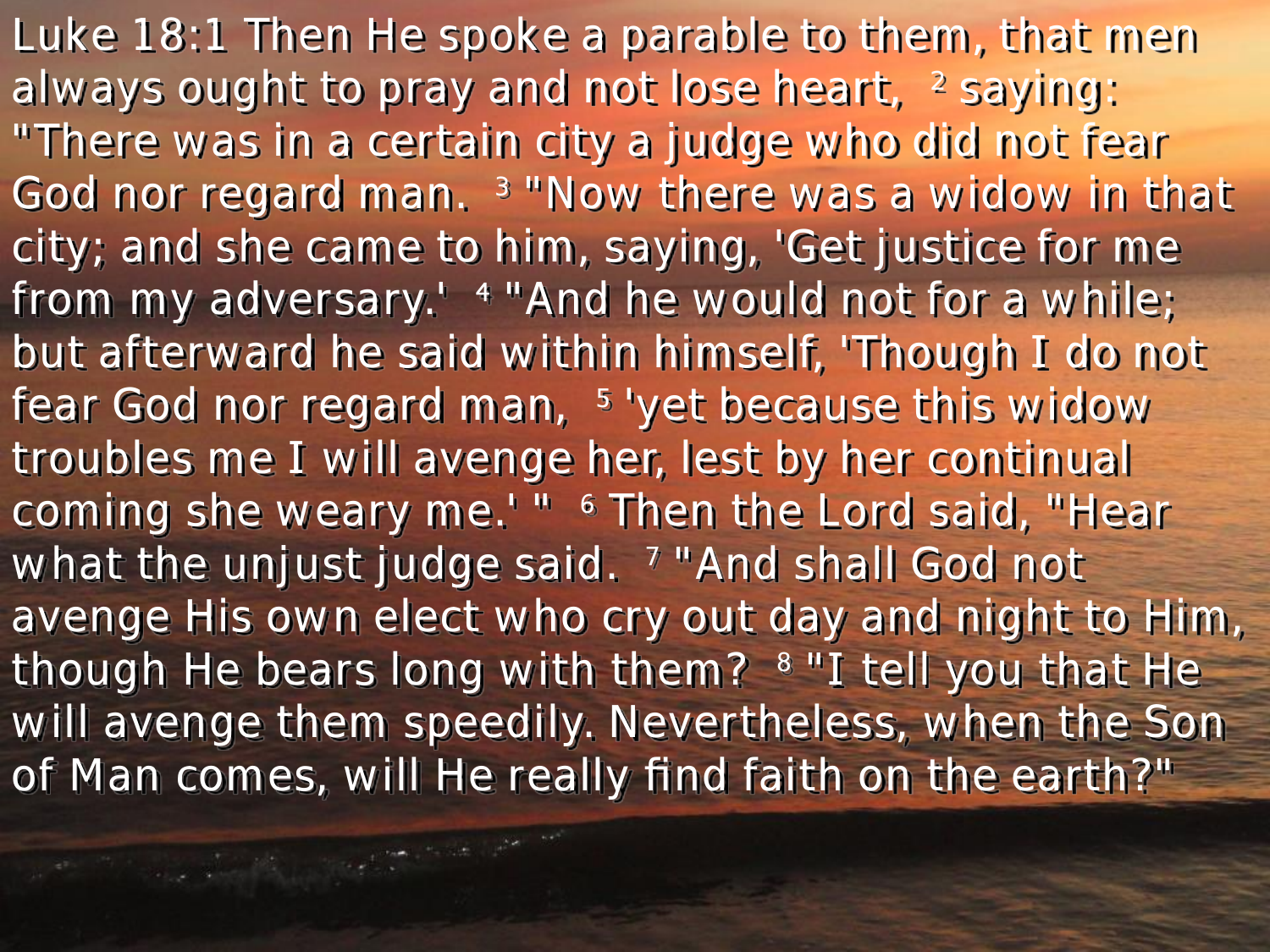

Luke 18:1 Then He spoke a parable to them, that men always ought to pray and not lose heart,  2 saying: "There was in a certain city a judge who did not fear God nor regard man.  3 "Now there was a widow in that city; and she came to him, saying, 'Get justice for me from my adversary.'  4 "And he would not for a while; but afterward he said within himself, 'Though I do not fear God nor regard man,  5 'yet because this widow troubles me I will avenge her, lest by her continual coming she weary me.' "  6 Then the Lord said, "Hear what the unjust judge said.  7 "And shall God not avenge His own elect who cry out day and night to Him, though He bears long with them?  8 "I tell you that He will avenge them speedily. Nevertheless, when the Son of Man comes, will He really find faith on the earth?"